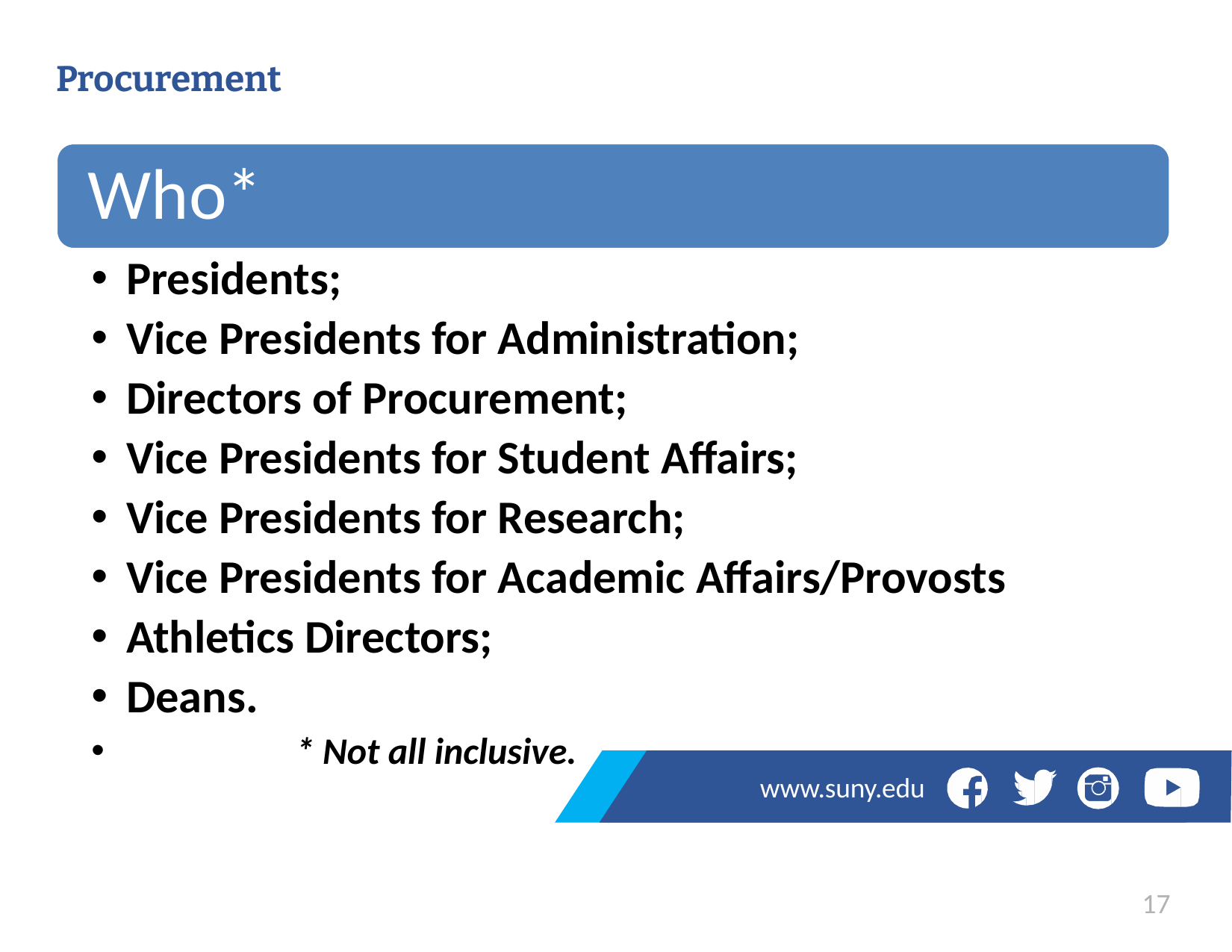

# Procurement
Who*
Presidents;
Vice Presidents for Administration;
Directors of Procurement;
Vice Presidents for Student Affairs;
Vice Presidents for Research;
Vice Presidents for Academic Affairs/Provosts
Athletics Directors;
Deans.
                     * Not all inclusive.

www.suny.edu
17